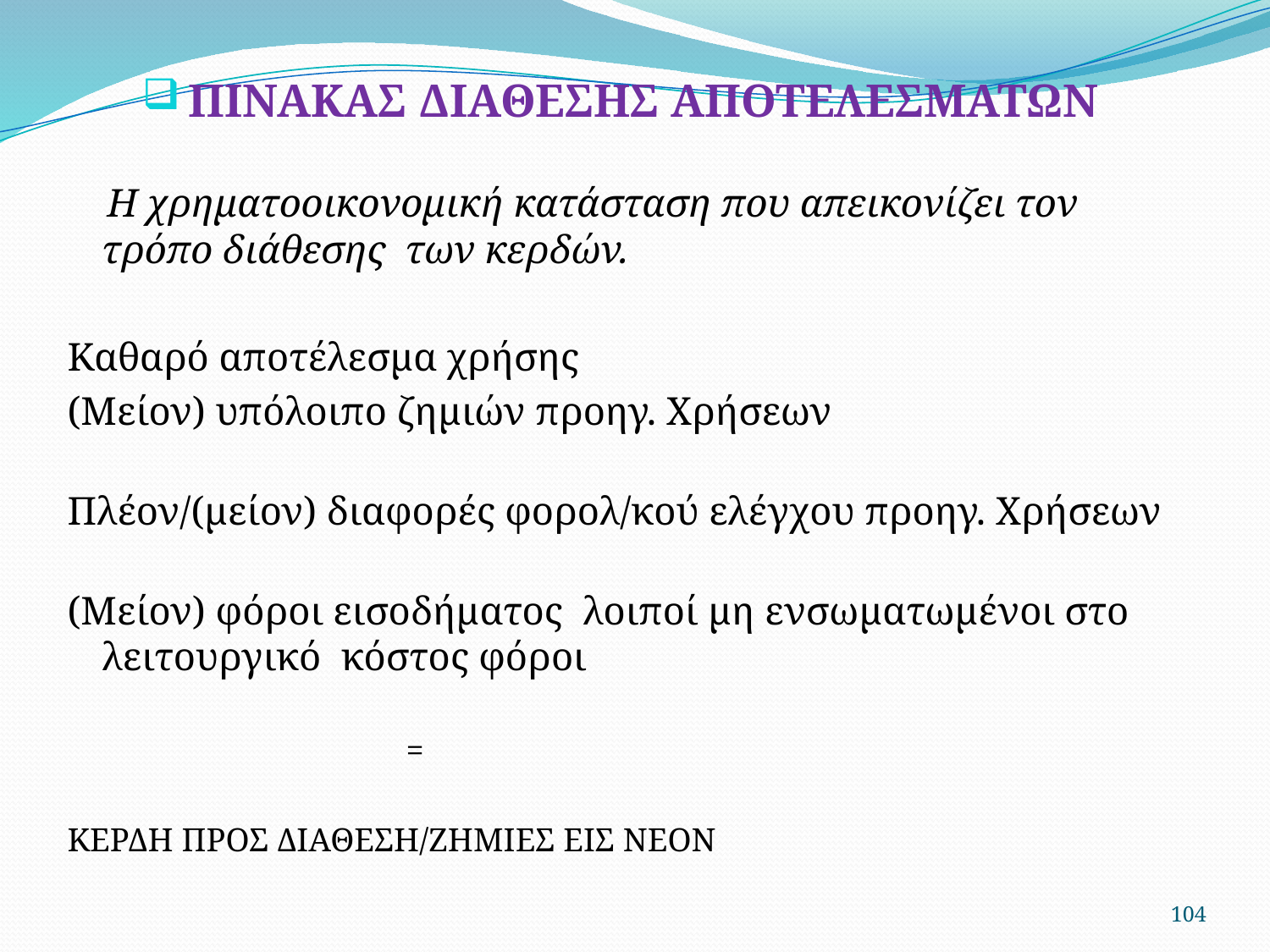

ΠΙΝΑΚΑΣ ΔΙΑΘΕΣΗΣ ΑΠΟΤΕΛΕΣΜΑΤΩΝ

    Η χρηματοοικονομική κατάσταση που απεικονίζει τον τρόπο διάθεσης  των κερδών.

Καθαρό αποτέλεσμα χρήσης
(Μείον) υπόλοιπο ζημιών προηγ. Χρήσεων
Πλέον/(μείον) διαφορές φορολ/κού ελέγχου προηγ. Χρήσεων
(Μείον) φόροι εισοδήματος  λοιποί μη ενσωματωμένοι στο λειτουργικό  κόστος φόροι

                                        =

ΚΕΡΔΗ ΠΡΟΣ ΔΙΑΘΕΣΗ/ΖΗΜΙΕΣ ΕΙΣ ΝΕΟΝ
104